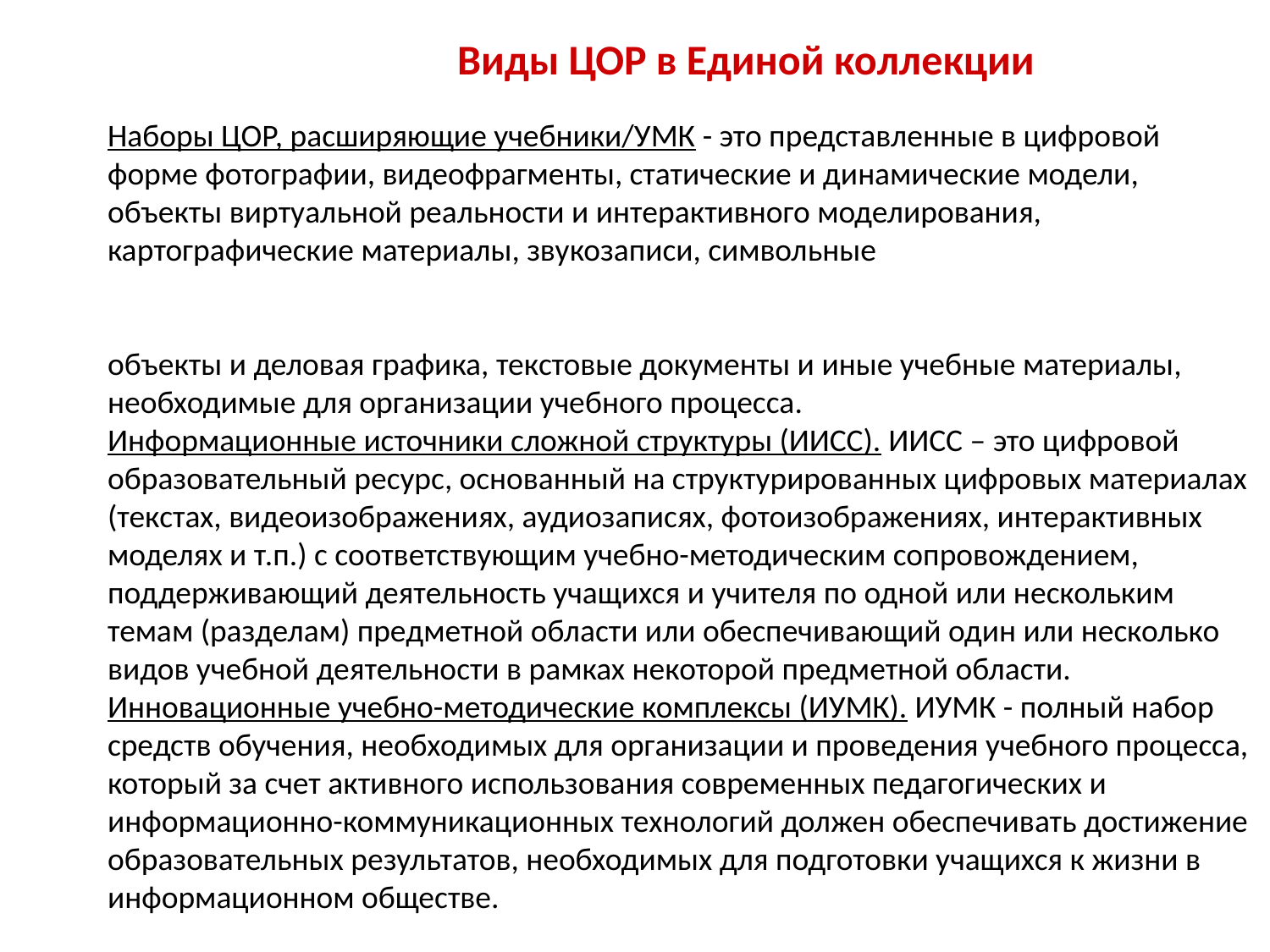

Виды ЦОР в Единой коллекции

Наборы ЦОР, расширяющие учебники/УМК - это представленные в цифровой форме фотографии, видеофрагменты, статические и динамические модели, объекты виртуальной реальности и интерактивного моделирования, картографические материалы, звукозаписи, символьные

объекты и деловая графика, текстовые документы и иные учебные материалы, необходимые для организации учебного процесса.
Информационные источники сложной структуры (ИИСС). ИИСС – это цифровой образовательный ресурс, основанный на структурированных цифровых материалах (текстах, видеоизображениях, аудиозаписях, фотоизображениях, интерактивных моделях и т.п.) с соответствующим учебно-методическим сопровождением, поддерживающий деятельность учащихся и учителя по одной или нескольким темам (разделам) предметной области или обеспечивающий один или несколько видов учебной деятельности в рамках некоторой предметной области.
Инновационные учебно-методические комплексы (ИУМК). ИУМК - полный набор средств обучения, необходимых для организации и проведения учебного процесса, который за счет активного использования современных педагогических и информационно-коммуникационных технологий должен обеспечивать достижение образовательных результатов, необходимых для подготовки учащихся к жизни в информационном обществе.